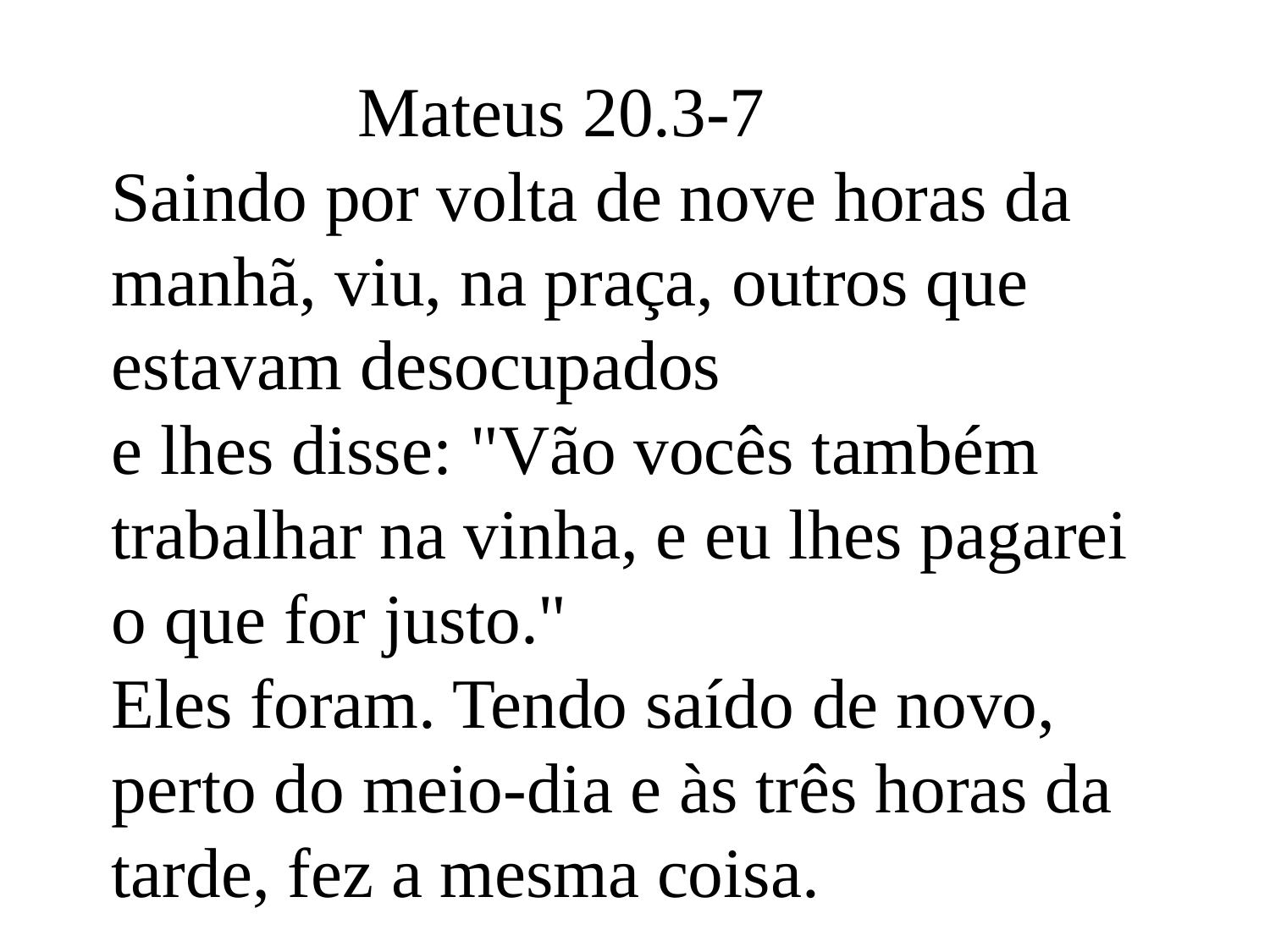

Mateus 20.3-7
Saindo por volta de nove horas da manhã, viu, na praça, outros que estavam desocupados
e lhes disse: "Vão vocês também trabalhar na vinha, e eu lhes pagarei o que for justo."
Eles foram. Tendo saído de novo, perto do meio-dia e às três horas da tarde, fez a mesma coisa.